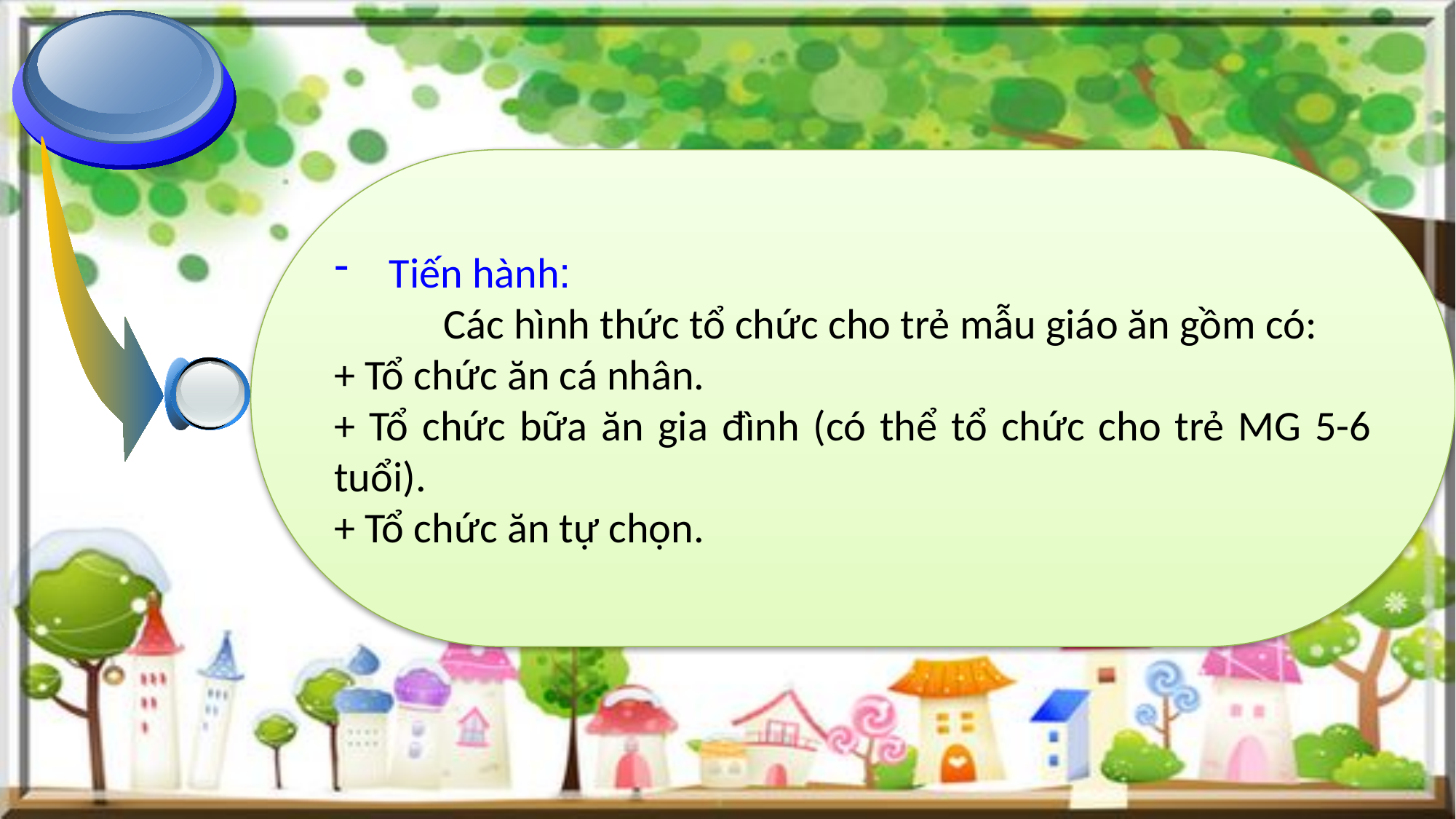

Tiến hành:
	Các hình thức tổ chức cho trẻ mẫu giáo ăn gồm có:
+ Tổ chức ăn cá nhân.
+ Tổ chức bữa ăn gia đình (có thể tổ chức cho trẻ MG 5-6 tuổi).
+ Tổ chức ăn tự chọn.